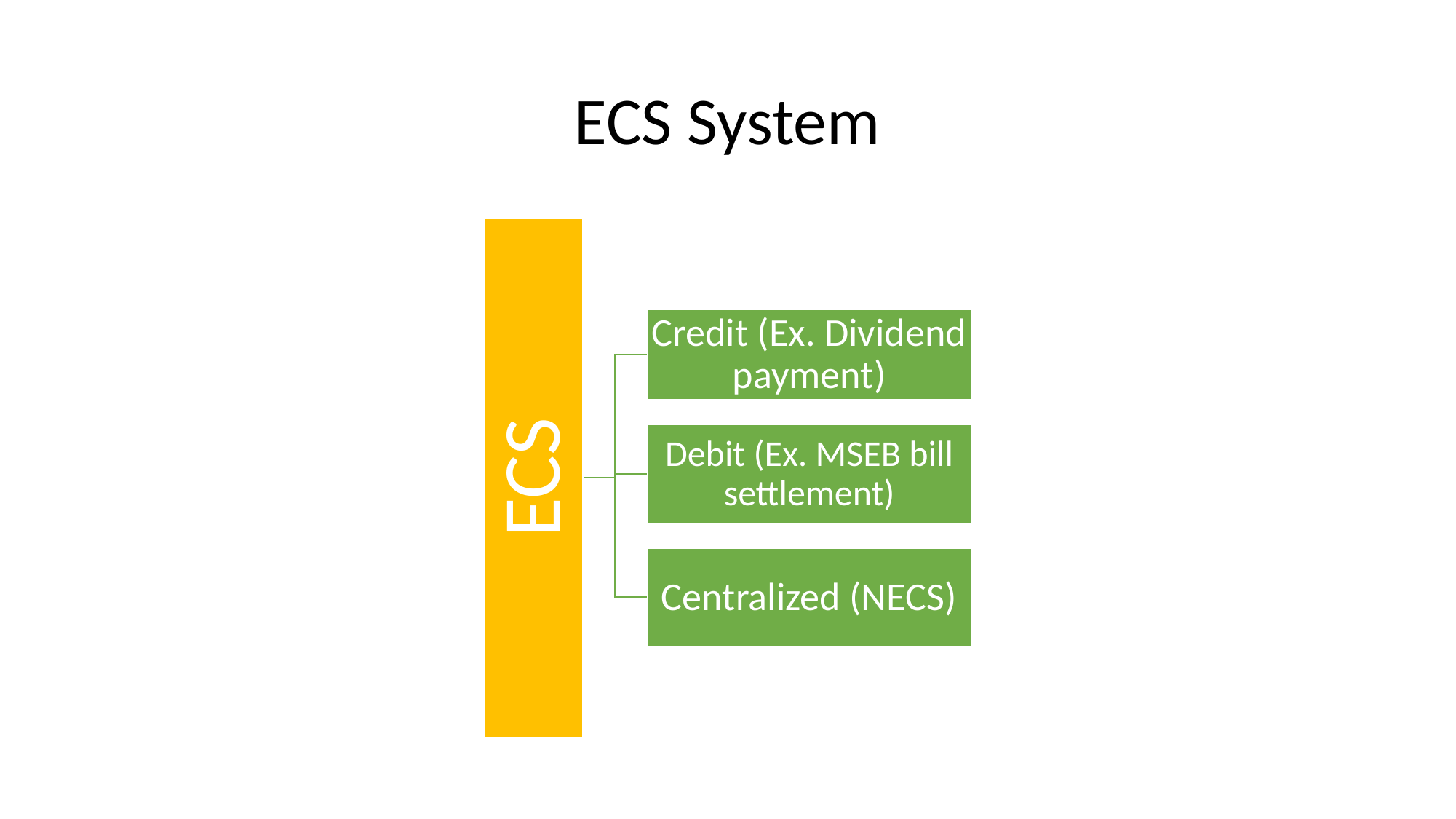

# ECS System

ECS
Credit (Ex. Dividend payment)
Debit (Ex. MSEB bill settlement)
Centralized (NECS)